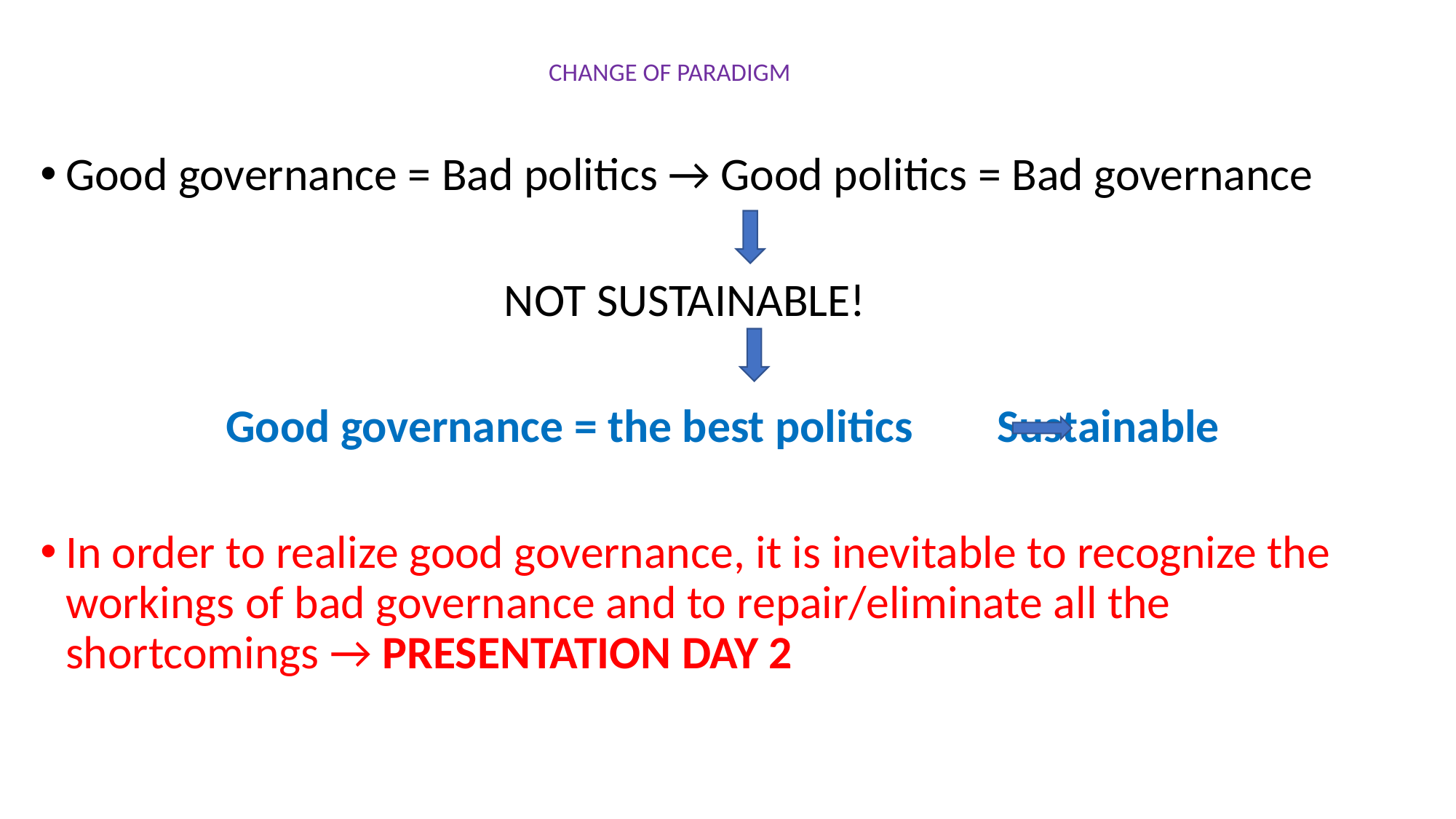

# CHANGE OF PARADIGM
Good governance = Bad politics → Good politics = Bad governance

					NOT SUSTAINABLE!

		Good governance = the best politics        Sustainable

In order to realize good governance, it is inevitable to recognize the workings of bad governance and to repair/eliminate all the shortcomings → PRESENTATION DAY 2